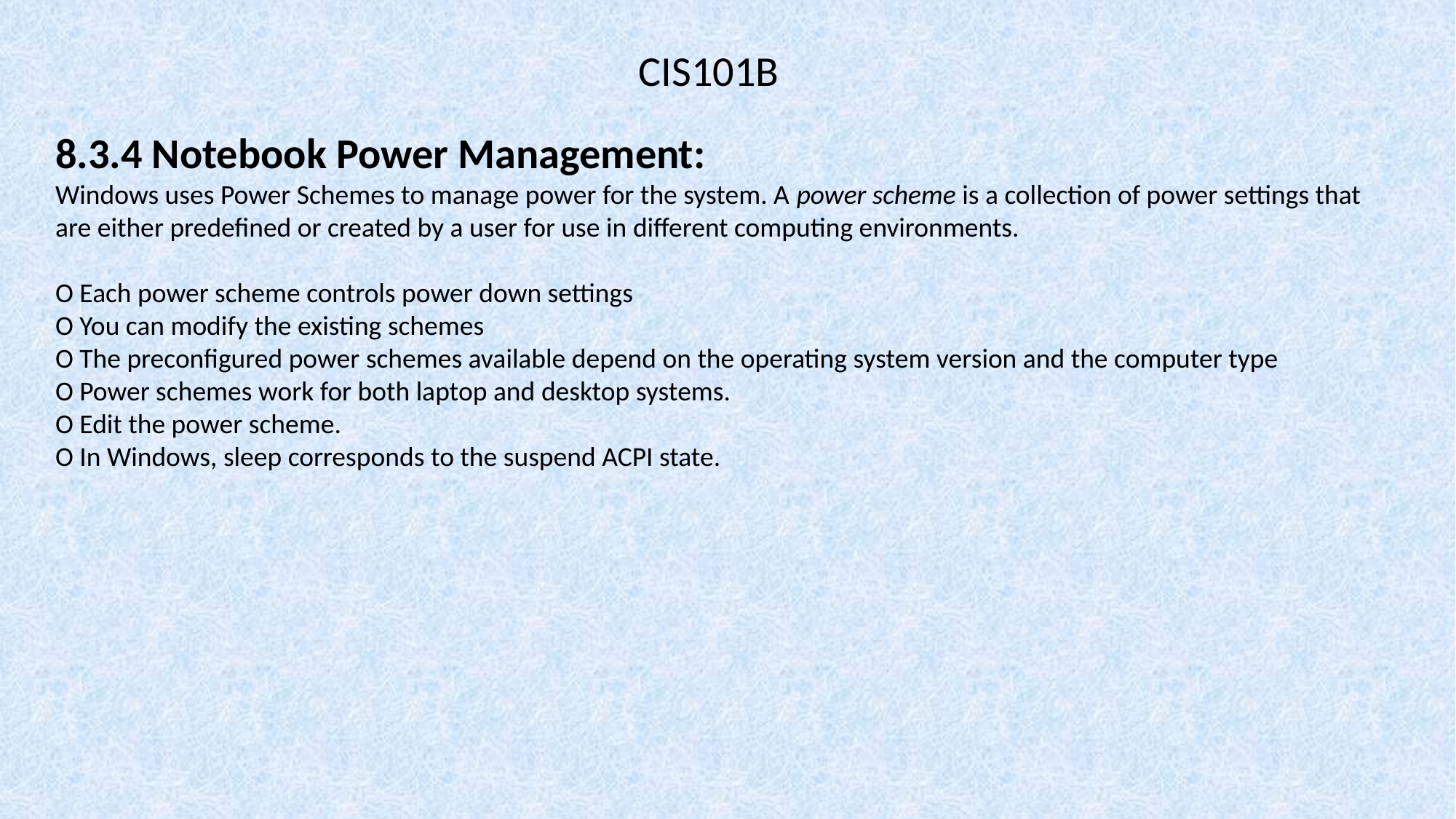

CIS101B
8.3.4 Notebook Power Management:
Windows uses Power Schemes to manage power for the system. A power scheme is a collection of power settings that are either predefined or created by a user for use in different computing environments.

O Each power scheme controls power down settings
O You can modify the existing schemes
O The preconfigured power schemes available depend on the operating system version and the computer type
O Power schemes work for both laptop and desktop systems.
O Edit the power scheme.
O In Windows, sleep corresponds to the suspend ACPI state.